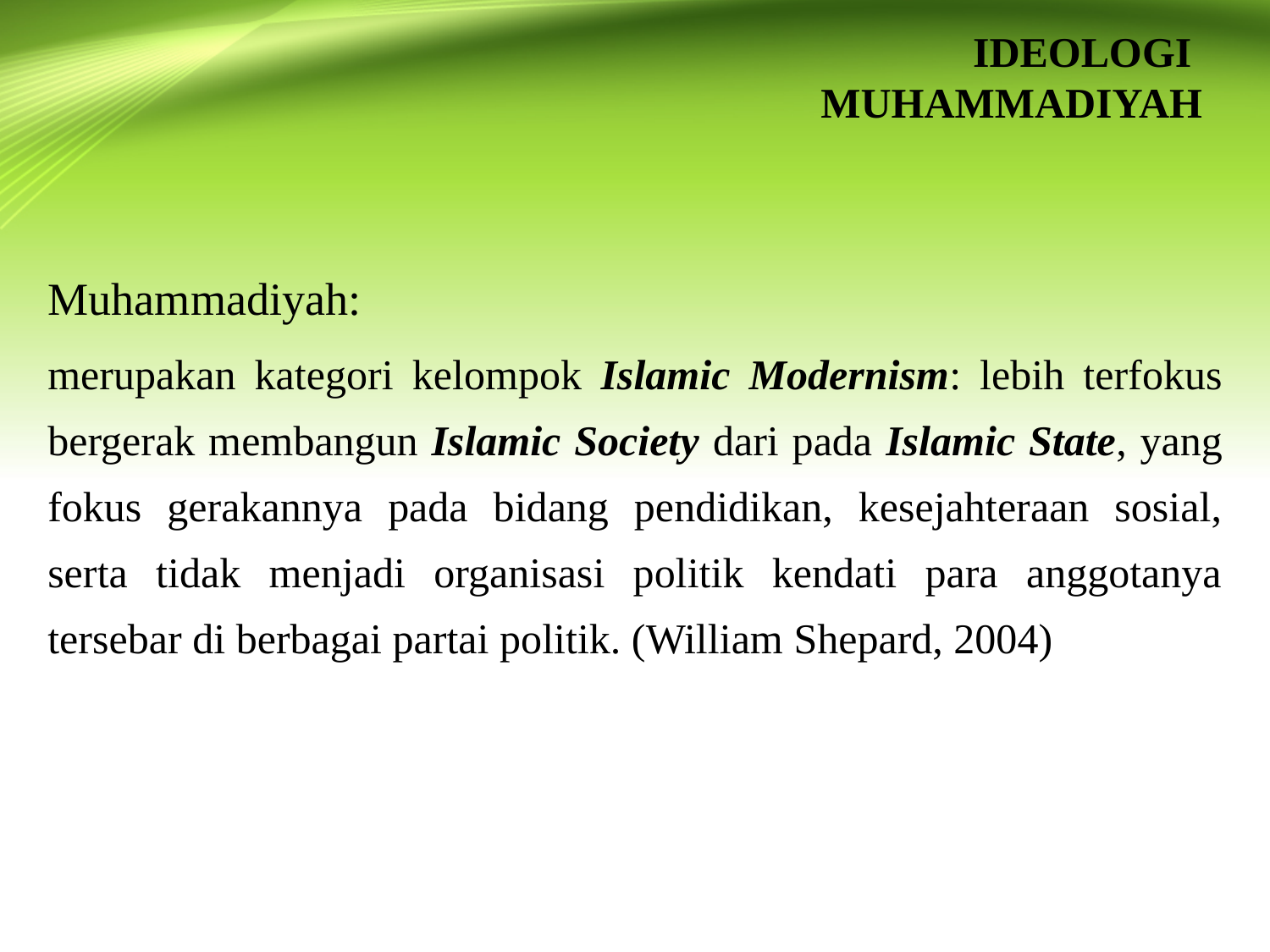

# IDEOLOGI MUHAMMADIYAH
Muhammadiyah:
merupakan kategori kelompok Islamic Modernism: lebih terfokus bergerak membangun Islamic Society dari pada Islamic State, yang fokus gerakannya pada bidang pendidikan, kesejahteraan sosial, serta tidak menjadi organisasi politik kendati para anggotanya tersebar di berbagai partai politik. (William Shepard, 2004)